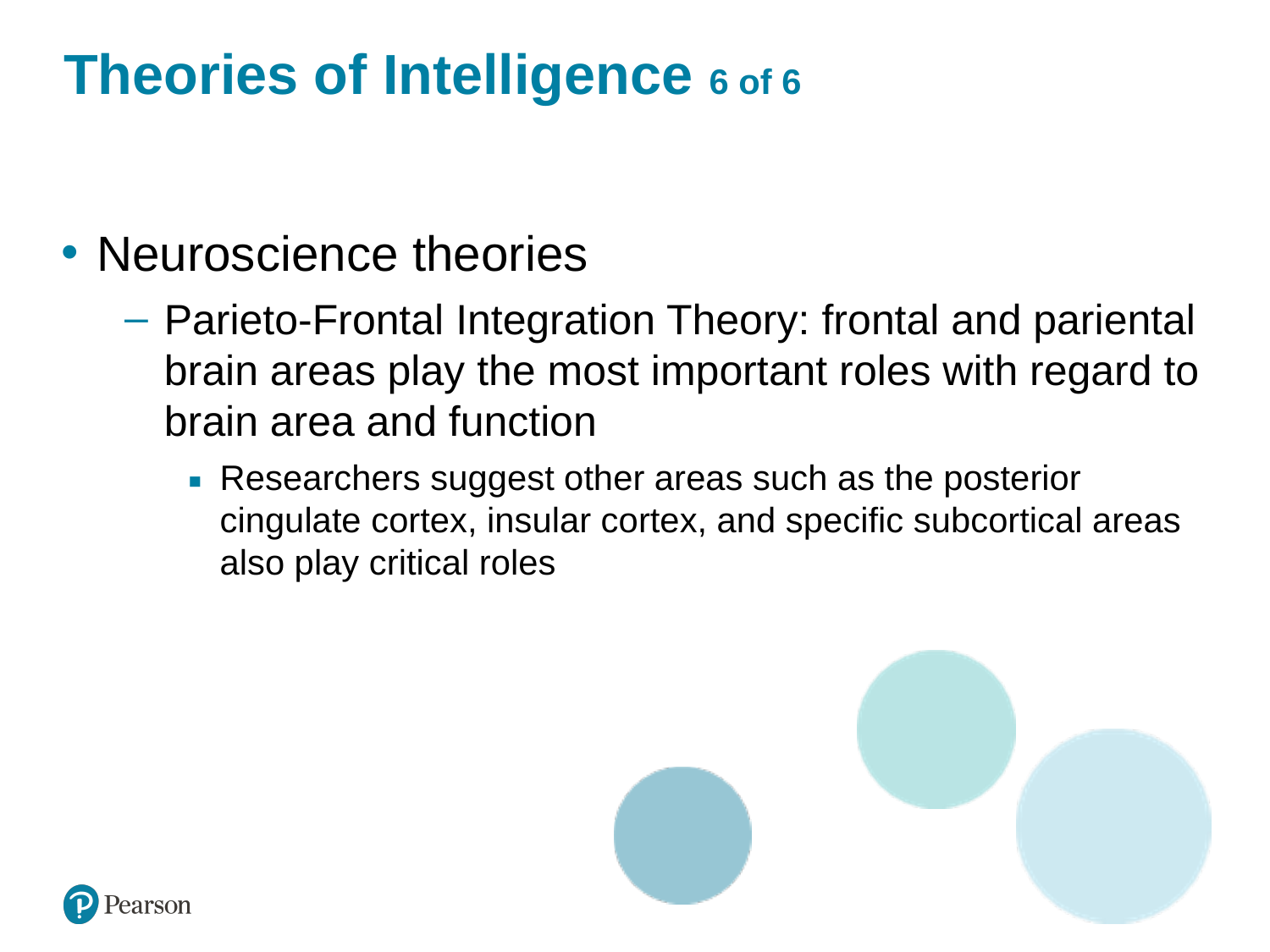

# Theories of Intelligence 6 of 6
Neuroscience theories
Parieto-Frontal Integration Theory: frontal and pariental brain areas play the most important roles with regard to brain area and function
Researchers suggest other areas such as the posterior cingulate cortex, insular cortex, and specific subcortical areas also play critical roles